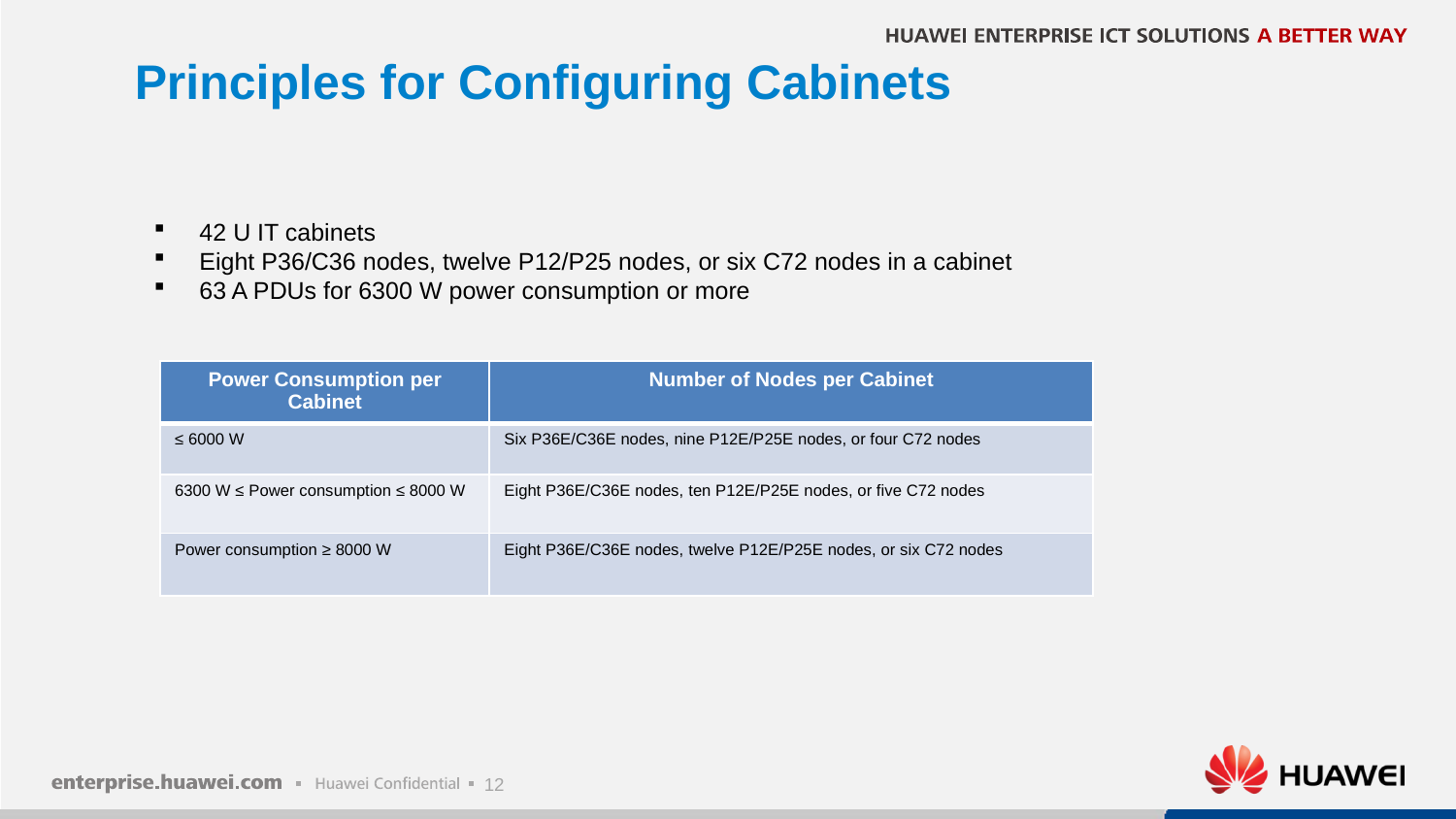

Principles for Configuring Cabinets
42 U IT cabinets
Eight P36/C36 nodes, twelve P12/P25 nodes, or six C72 nodes in a cabinet
63 A PDUs for 6300 W power consumption or more
| Power Consumption per Cabinet | Number of Nodes per Cabinet |
| --- | --- |
| ≤ 6000 W | Six P36E/C36E nodes, nine P12E/P25E nodes, or four C72 nodes |
| 6300 W ≤ Power consumption ≤ 8000 W | Eight P36E/C36E nodes, ten P12E/P25E nodes, or five C72 nodes |
| Power consumption ≥ 8000 W | Eight P36E/C36E nodes, twelve P12E/P25E nodes, or six C72 nodes |